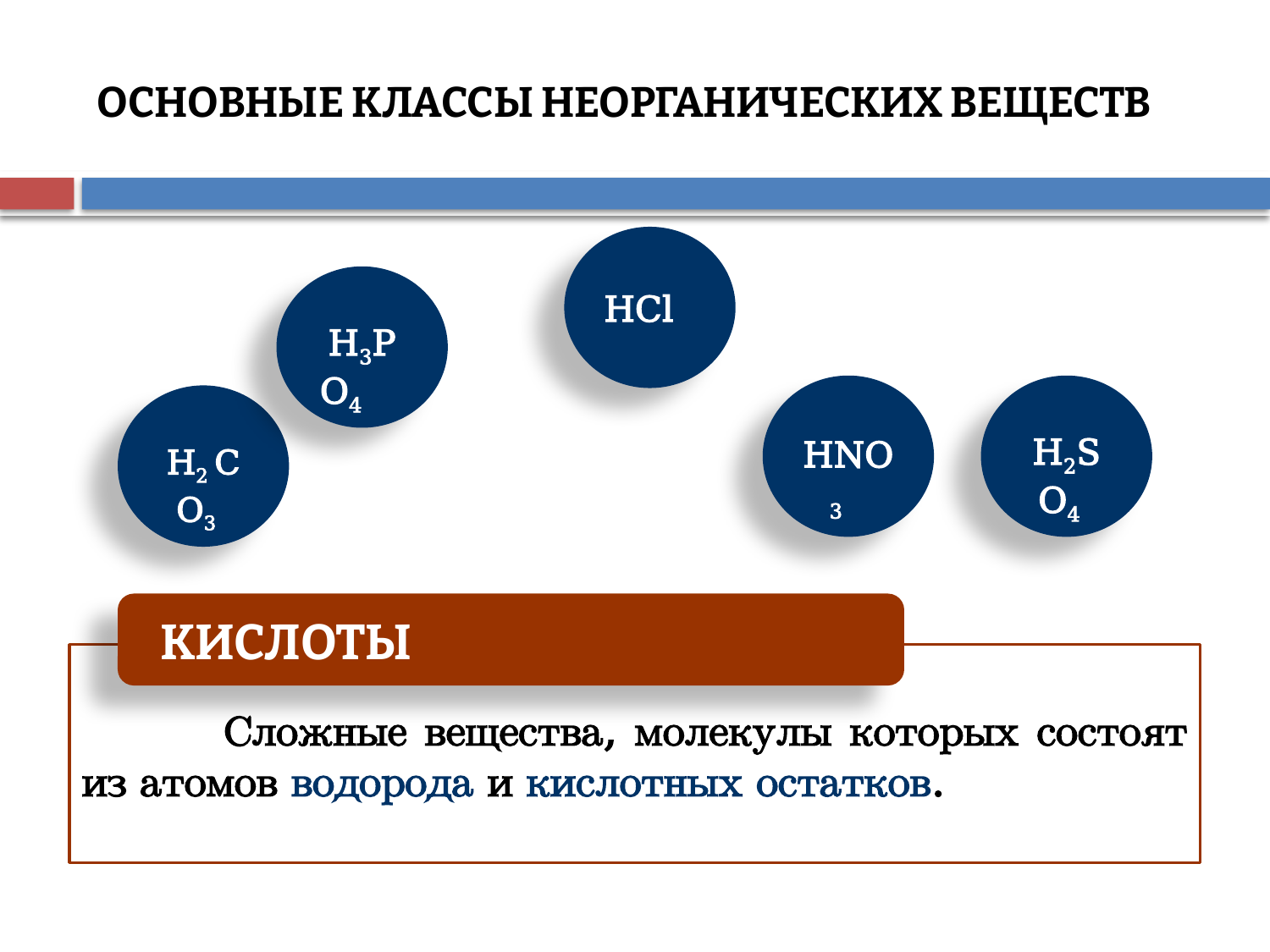

# ОСНОВНЫЕ КЛАССЫ НЕОРГАНИЧЕСКИХ ВЕЩЕСТВ
HCl

H3PO4

HNO3

H2SO4

H2 CO3
КИСЛОТЫ
        Сложные вещества, молекулы которых состоят из атомов водорода и кислотных остатков.